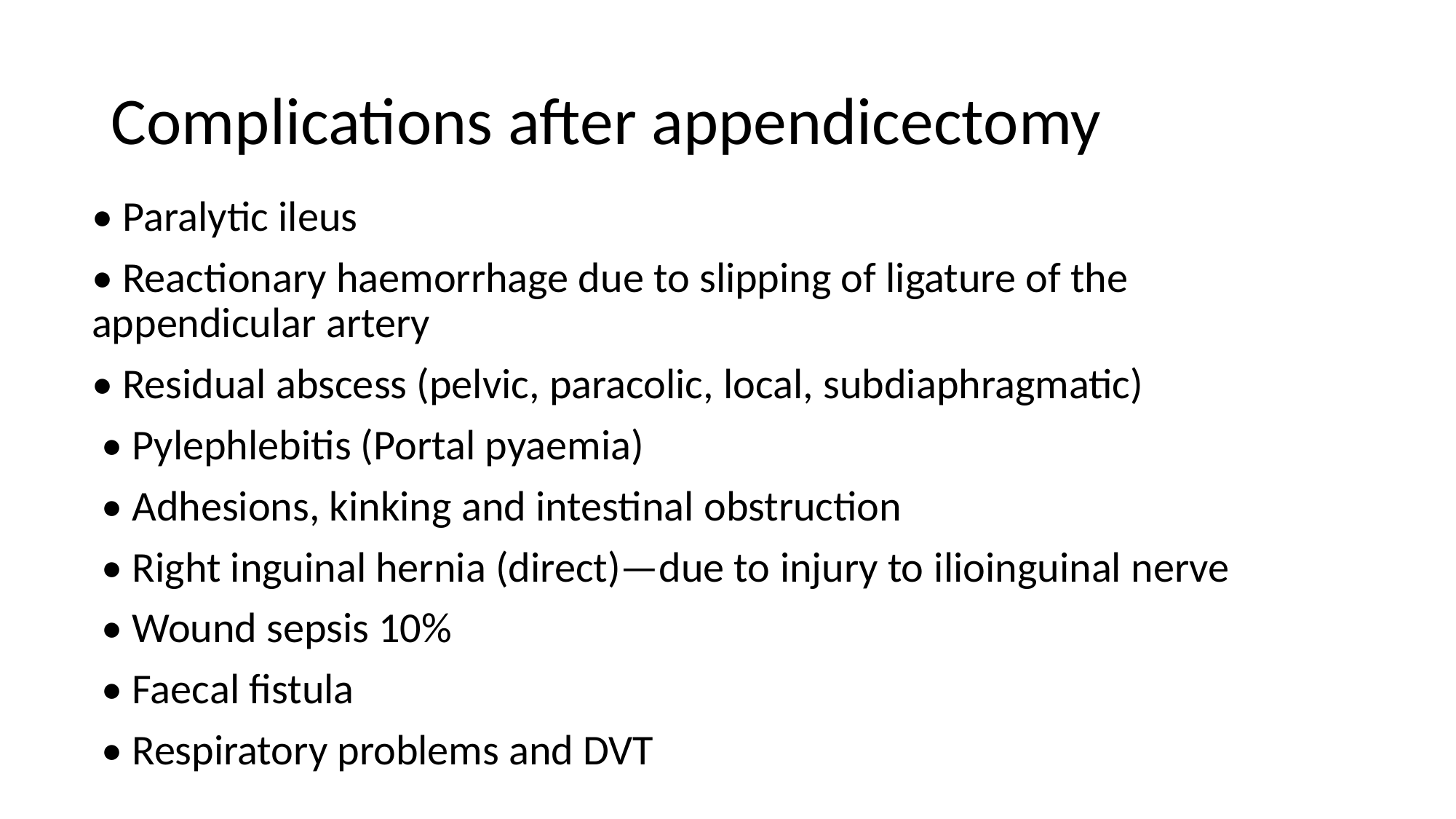

# Complications after appendicectomy

• Paralytic ileus
• Reactionary haemorrhage due to slipping of ligature of the appendicular artery
• Residual abscess (pelvic, paracolic, local, subdiaphragmatic)
 • Pylephlebitis (Portal pyaemia)
 • Adhesions, kinking and intestinal obstruction
 • Right inguinal hernia (direct)—due to injury to ilioinguinal nerve
 • Wound sepsis 10%
 • Faecal fistula
 • Respiratory problems and DVT